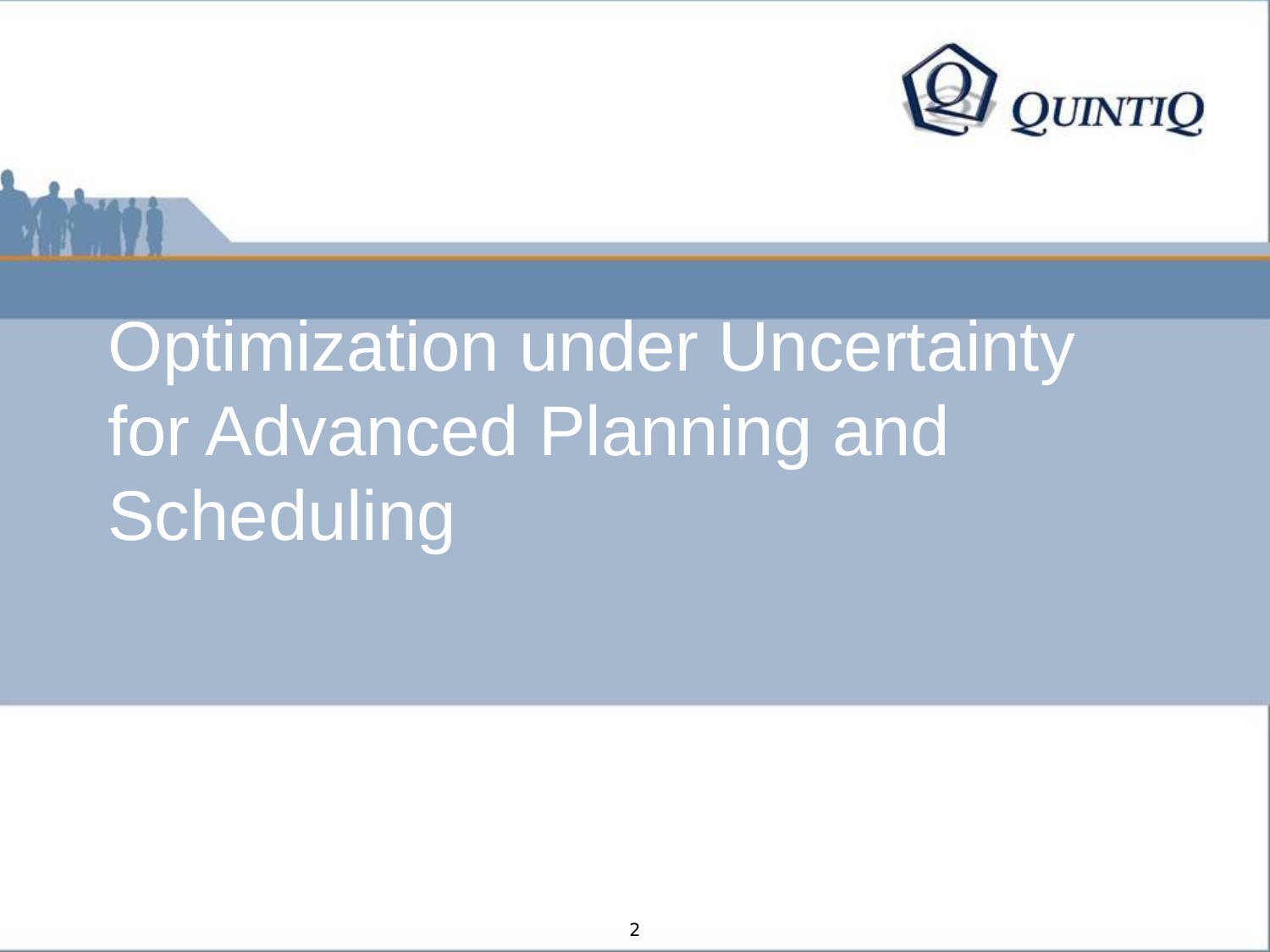

# Optimization under Uncertainty for Advanced Planning and Scheduling